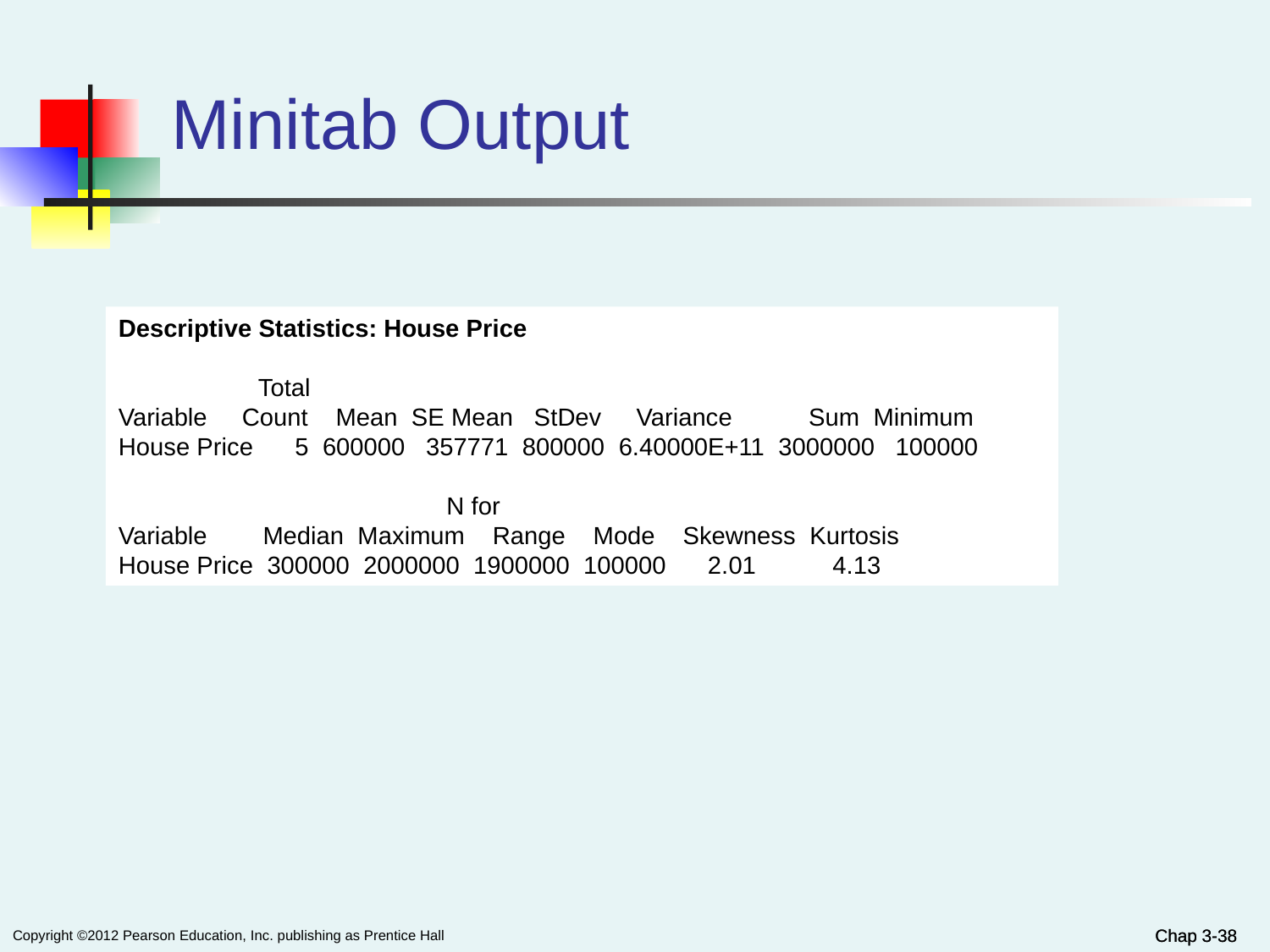

# Minitab Output
Descriptive Statistics: House Price

                    Total
Variable     Count    Mean  SE Mean   StDev     Variance           Sum  Minimum
House Price      5  600000   357771  800000  6.40000E+11  3000000   100000

                                               N for
Variable        Median  Maximum    Range    Mode    Skewness  Kurtosis
House Price  300000  2000000  1900000  100000      2.01           4.13
Chap 3-38
Chap 3-38
Copyright ©2012 Pearson Education, Inc. publishing as Prentice Hall